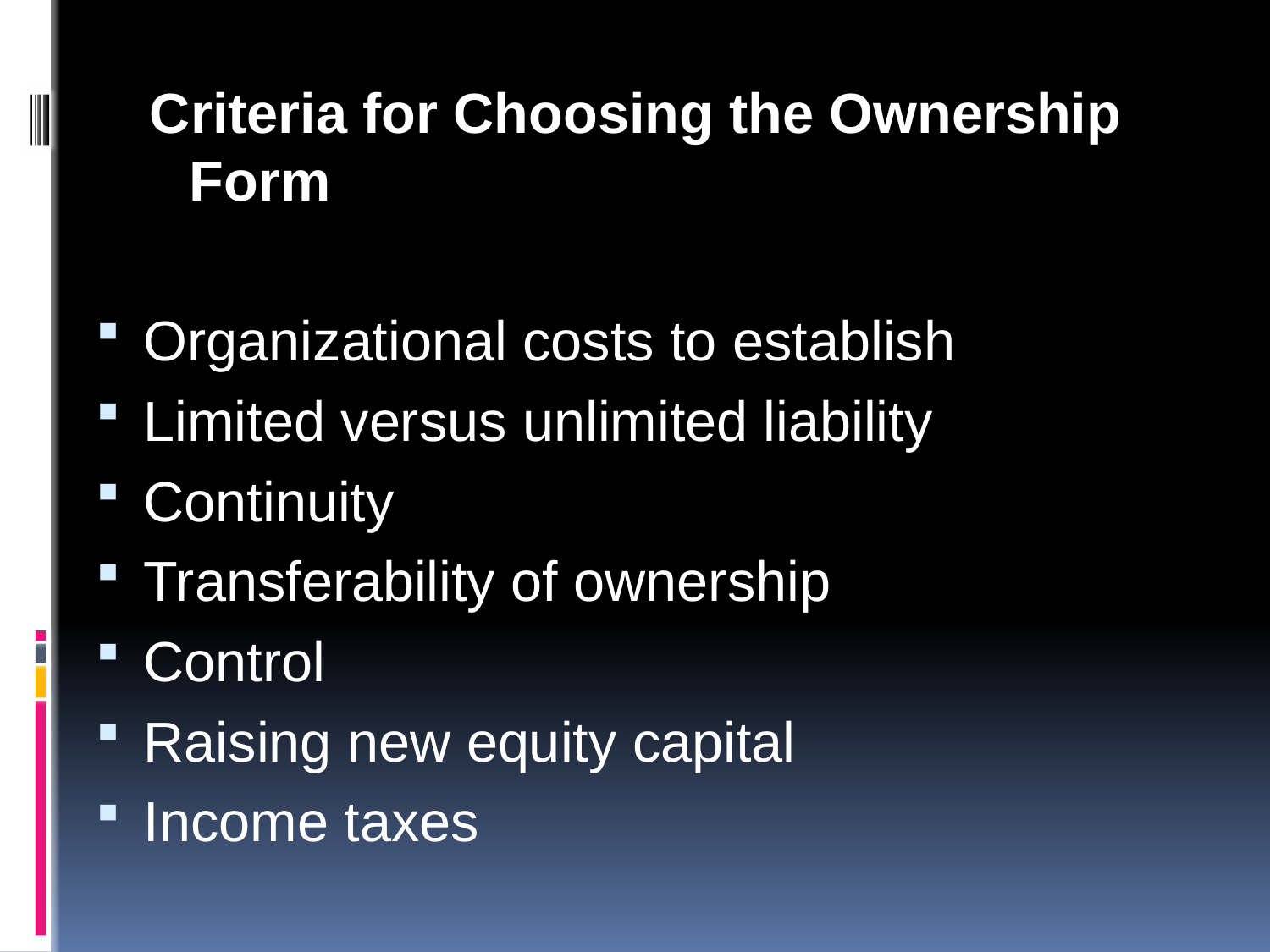

Criteria for Choosing the Ownership Form

Organizational costs to establish
Limited versus unlimited liability
Continuity
Transferability of ownership
Control
Raising new equity capital
Income taxes